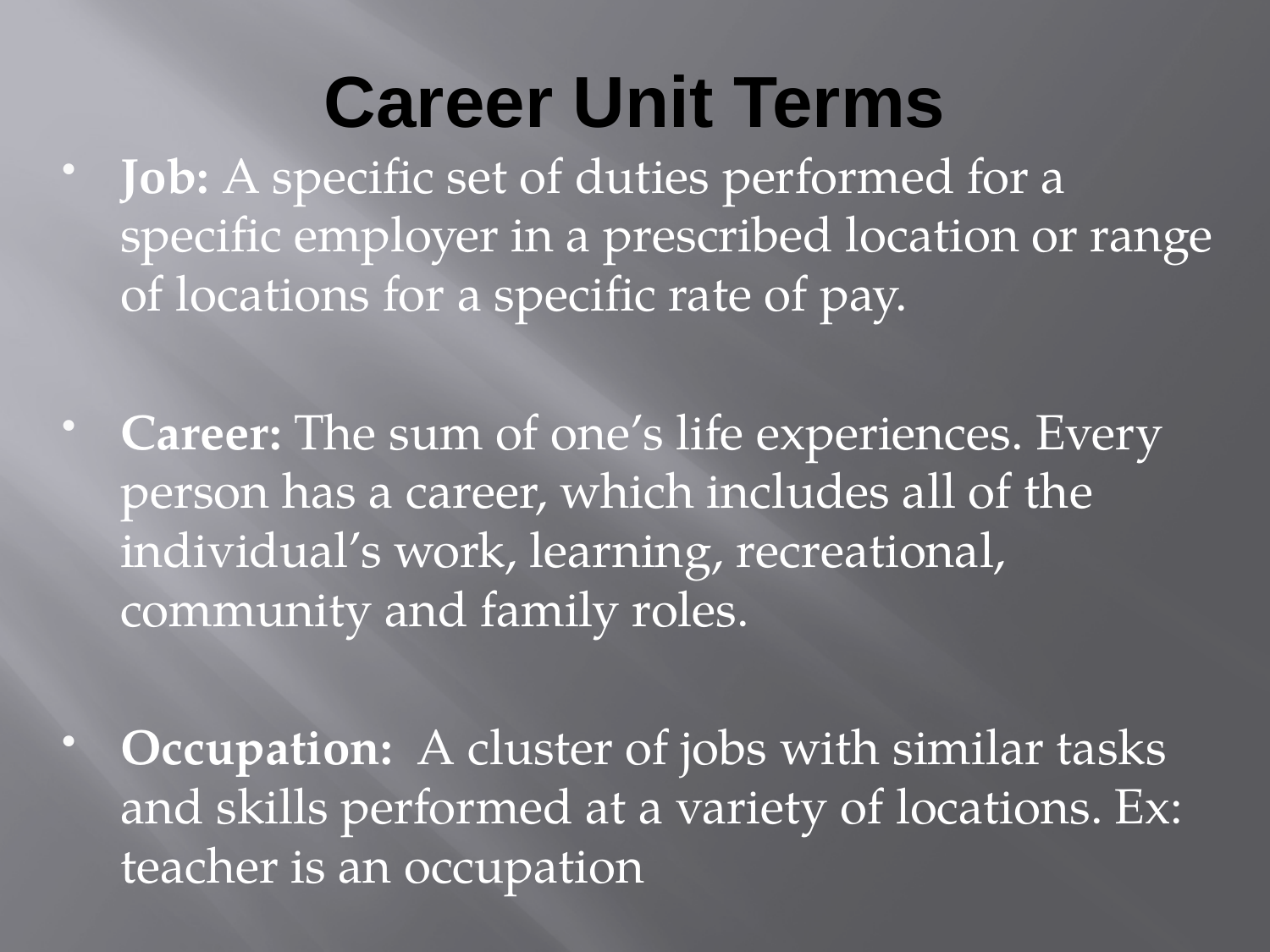

# Career Unit Terms
Job: A specific set of duties performed for a specific employer in a prescribed location or range of locations for a specific rate of pay.

Career: The sum of one’s life experiences. Every person has a career, which includes all of the individual’s work, learning, recreational, community and family roles.

Occupation:  A cluster of jobs with similar tasks and skills performed at a variety of locations. Ex: teacher is an occupation